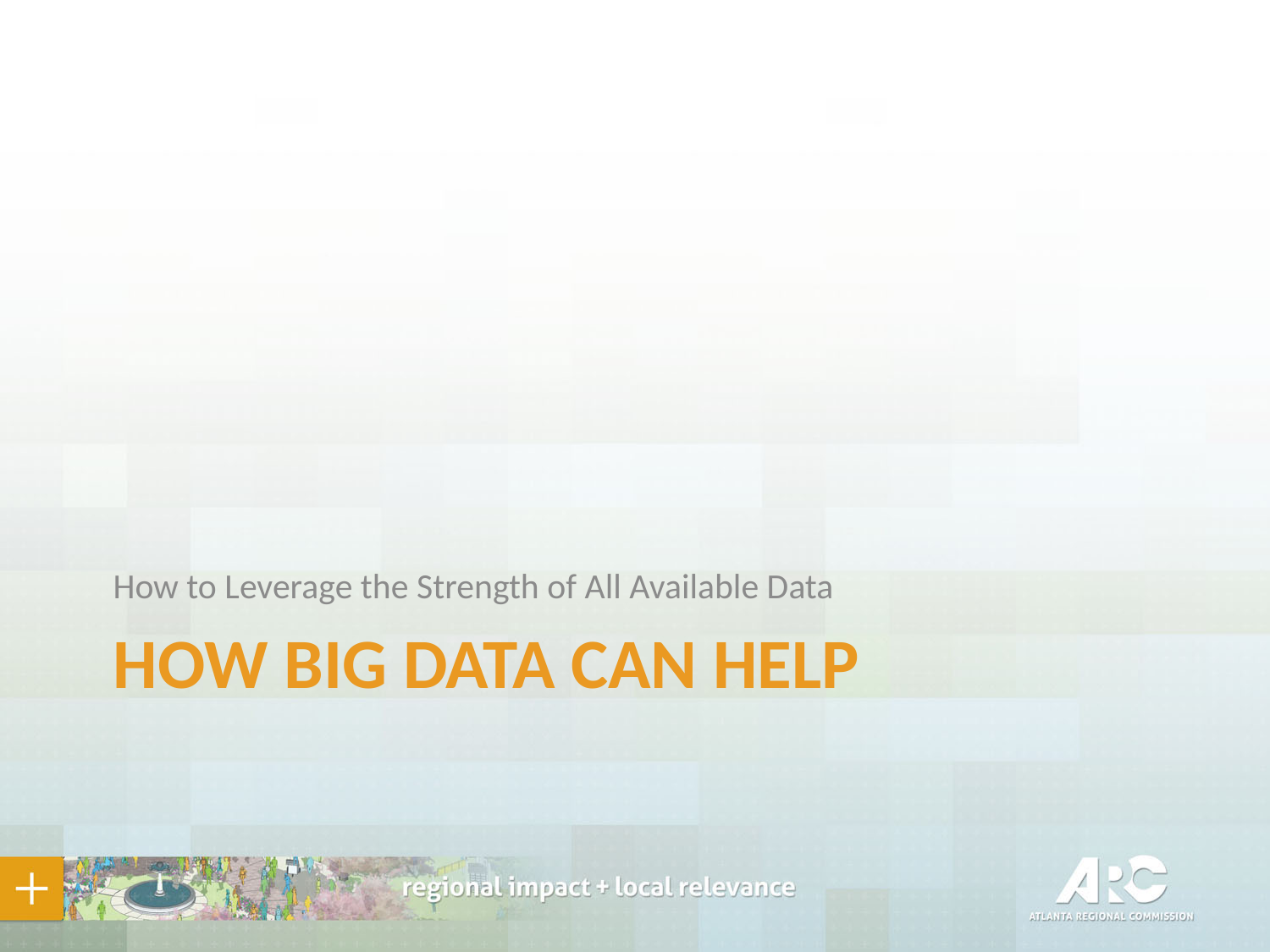

How to Leverage the Strength of All Available Data
# How big data can Help